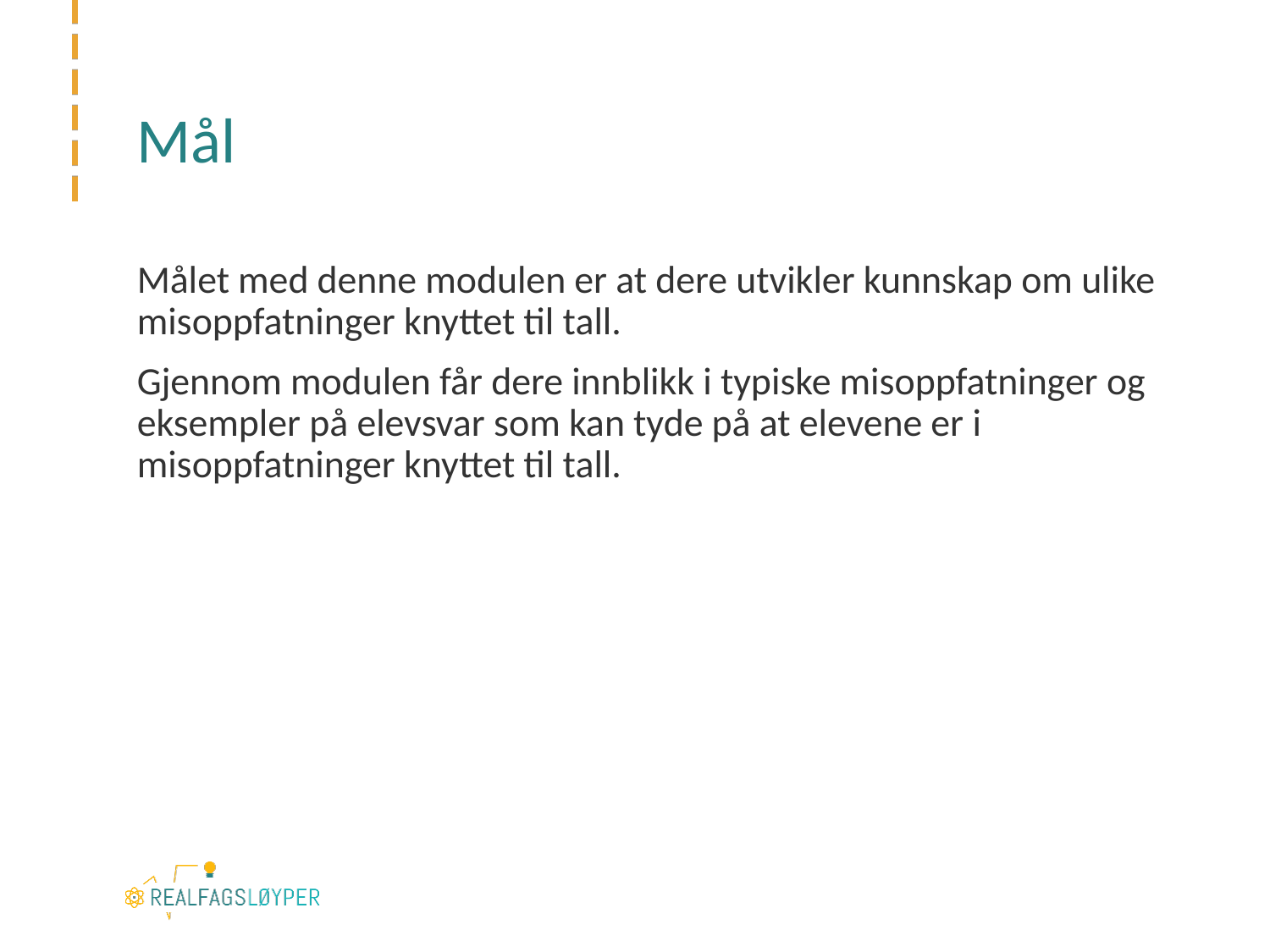

# Mål
Målet med denne modulen er at dere utvikler kunnskap om ulike misoppfatninger knyttet til tall.
Gjennom modulen får dere innblikk i typiske misoppfatninger og eksempler på elevsvar som kan tyde på at elevene er i misoppfatninger knyttet til tall.